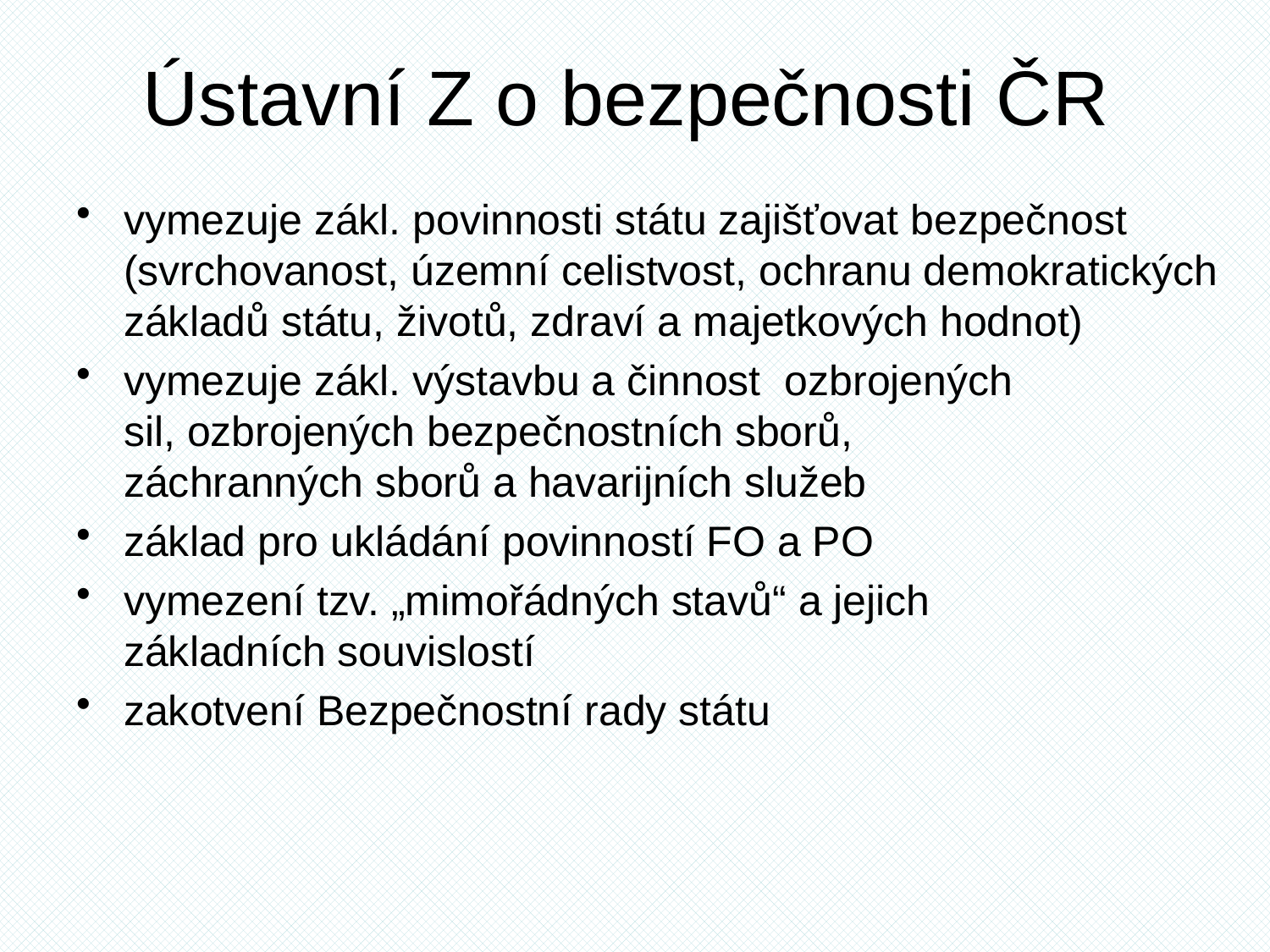

# Ústavní Z o bezpečnosti ČR
vymezuje zákl. povinnosti státu zajišťovat bezpečnost (svrchovanost, územní celistvost, ochranu demokratických základů státu, životů, zdraví a majetkových hodnot)
vymezuje zákl. výstavbu a činnost  ozbrojených
sil, ozbrojených bezpečnostních sborů,
záchranných sborů a havarijních služeb
základ pro ukládání povinností FO a PO
vymezení tzv. „mimořádných stavů“ a jejich
základních souvislostí
zakotvení Bezpečnostní rady státu